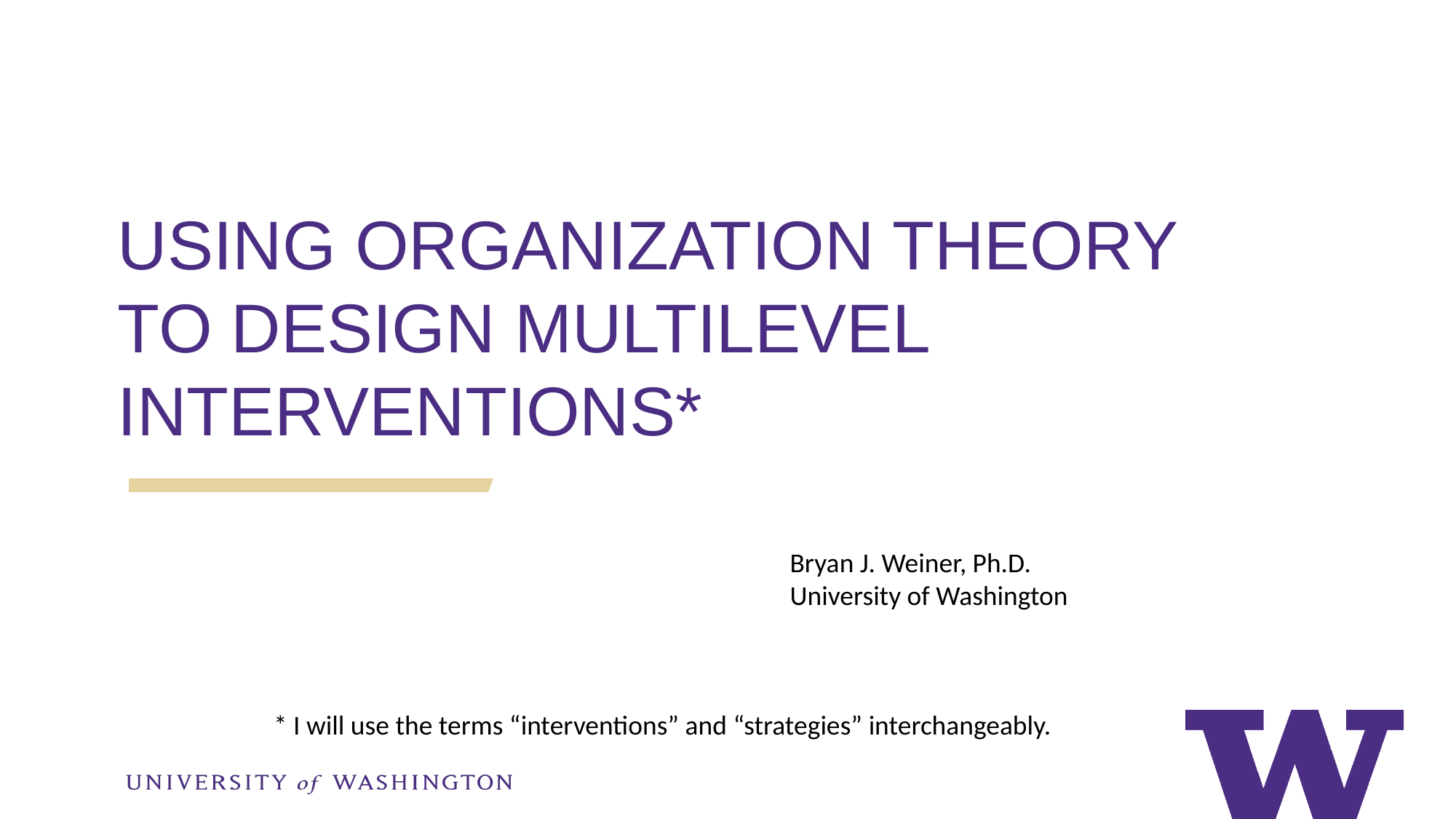

USING ORGANIZATION THEORY TO DESIGN MULTILEVEL INTERVENTIONS*
Bryan J. Weiner, Ph.D.
University of Washington
* I will use the terms “interventions” and “strategies” interchangeably.